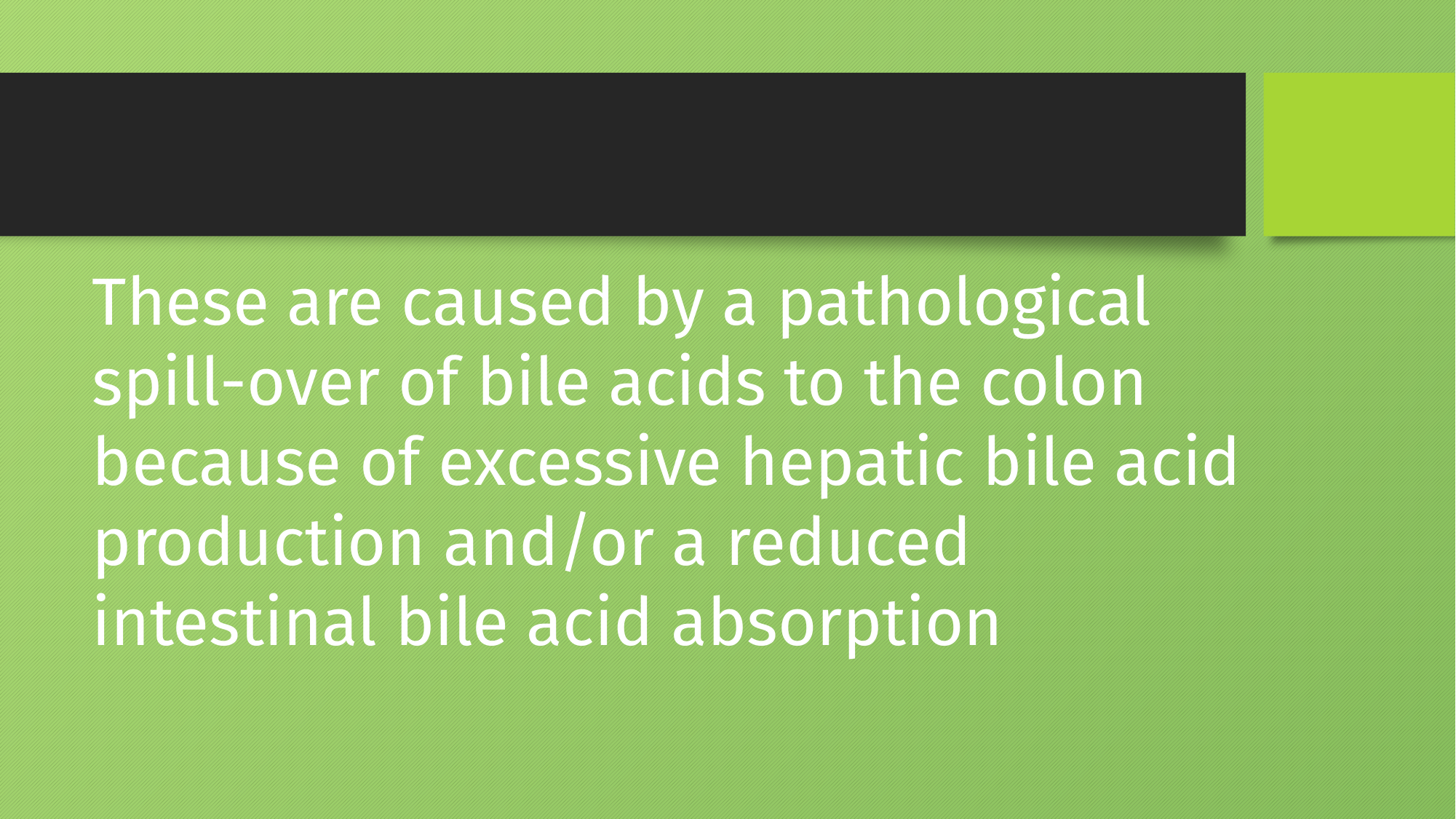

#
These are caused by a pathological spill-over of bile acids to the colon because of excessive hepatic bile acid production and/or a reduced intestinal bile acid absorption